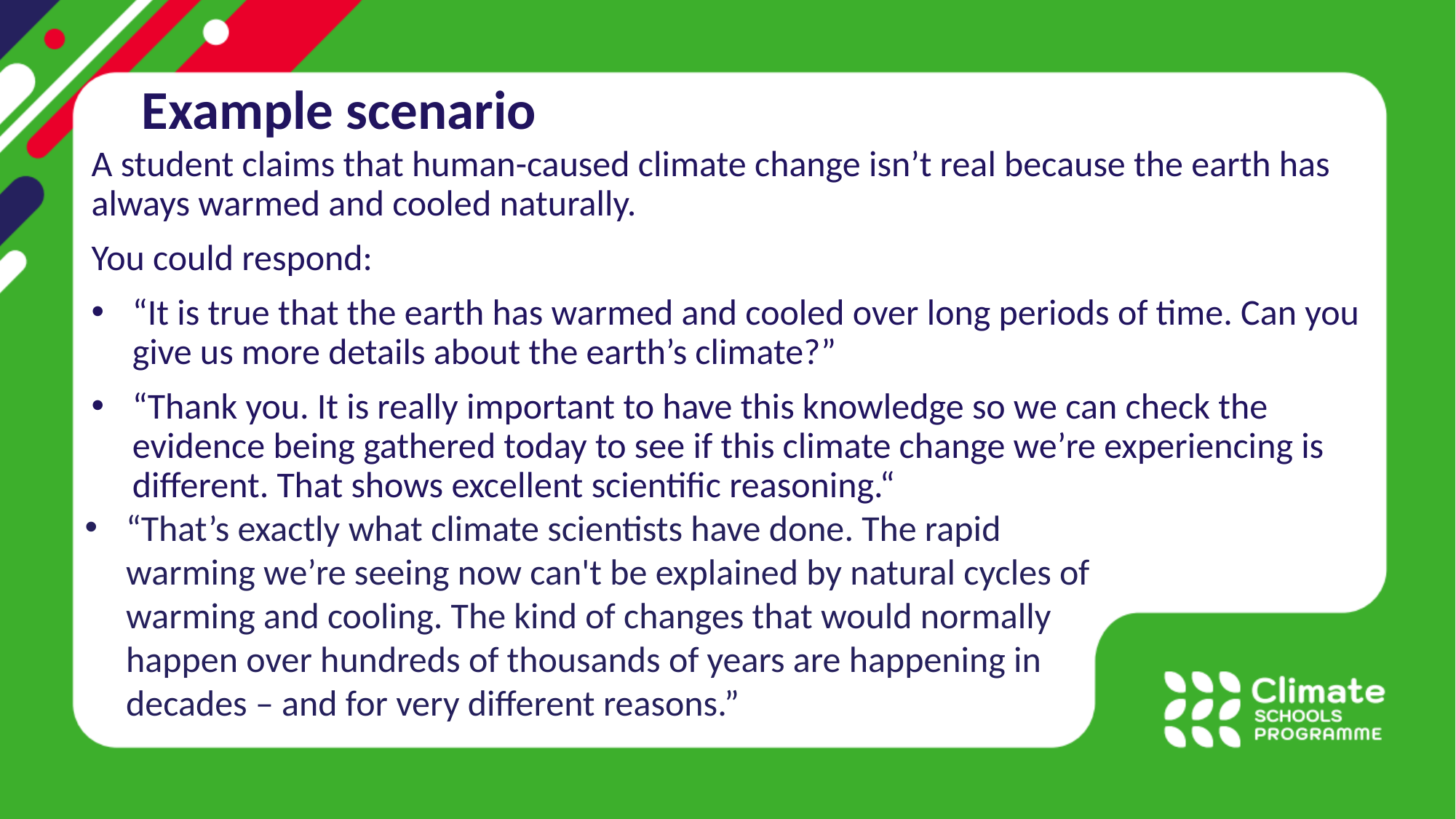

Example scenario
A student claims that human-caused climate change isn’t real because the earth has always warmed and cooled naturally.
You could respond:
“It is true that the earth has warmed and cooled over long periods of time. Can you give us more details about the earth’s climate?”
“Thank you. It is really important to have this knowledge so we can check the evidence being gathered today to see if this climate change we’re experiencing is different. That shows excellent scientific reasoning.“
“That’s exactly what climate scientists have done. The rapid warming we’re seeing now can't be explained by natural cycles of warming and cooling. The kind of changes that would normally happen over hundreds of thousands of years are happening in decades – and for very different reasons.”